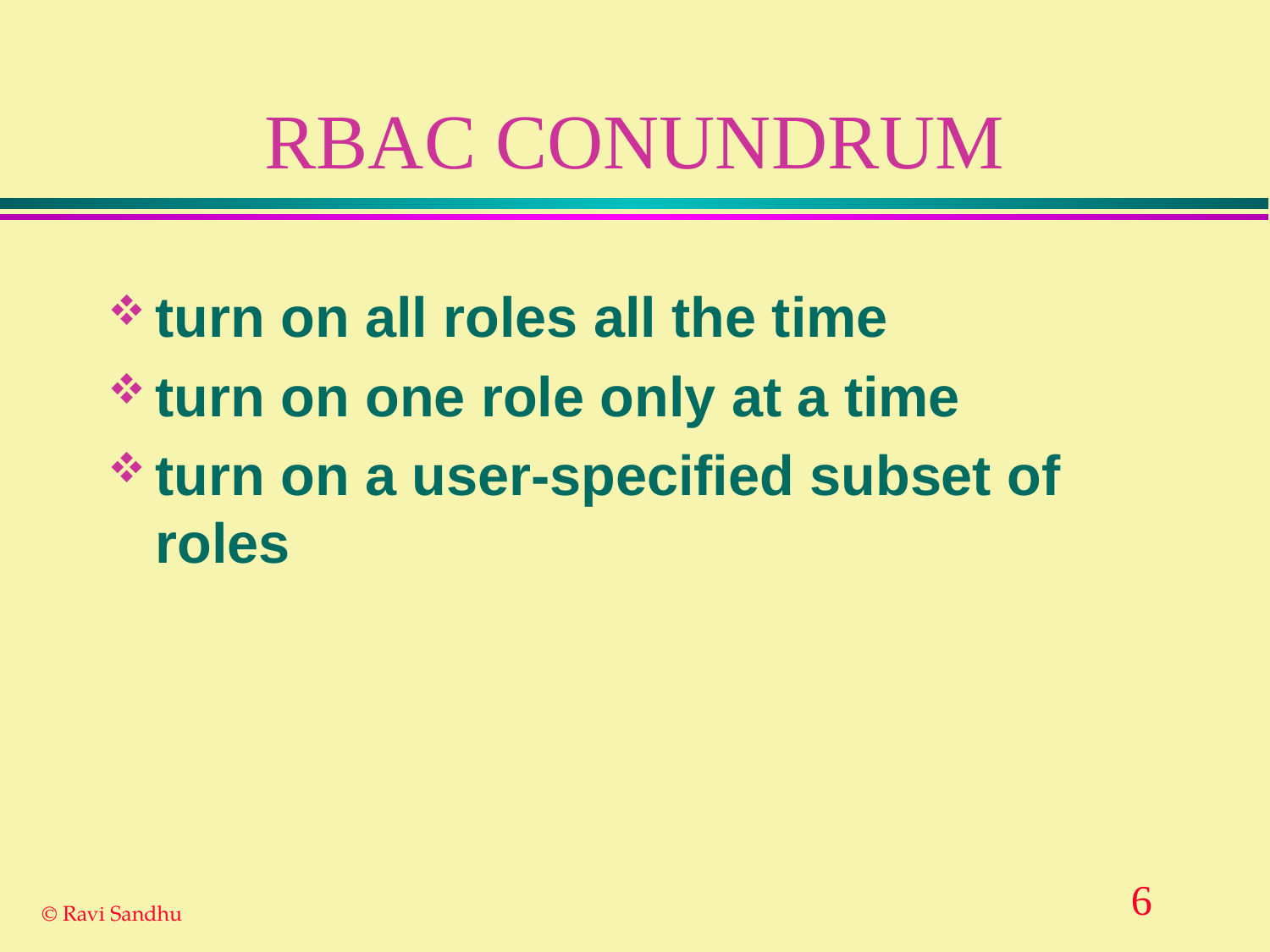

# RBAC CONUNDRUM
turn on all roles all the time
turn on one role only at a time
turn on a user-specified subset of roles